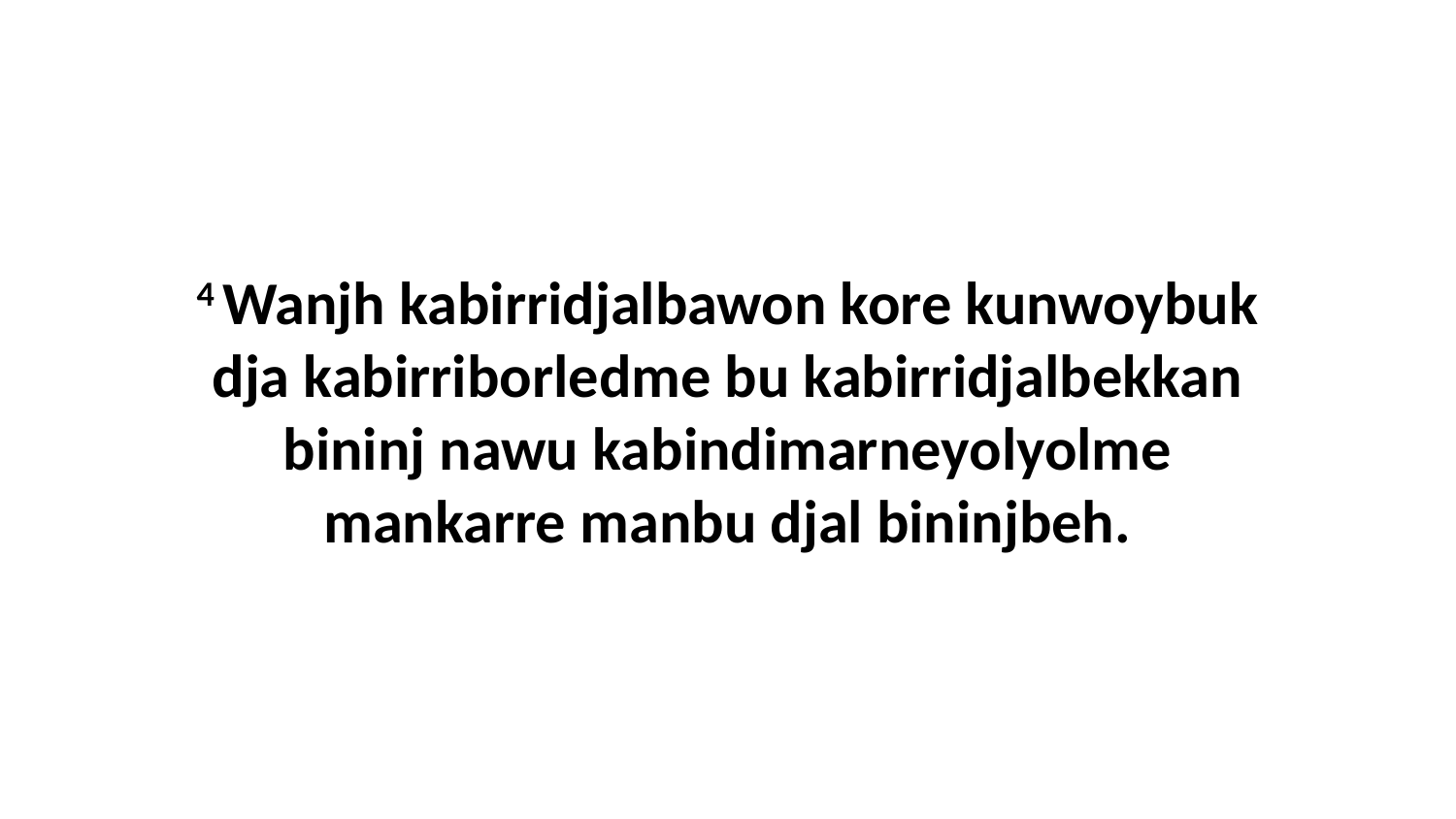

4 Wanjh kabirridjalbawon kore kunwoybuk dja kabirriborledme bu kabirridjalbekkan bininj nawu kabindimarneyolyolme mankarre manbu djal bininjbeh.